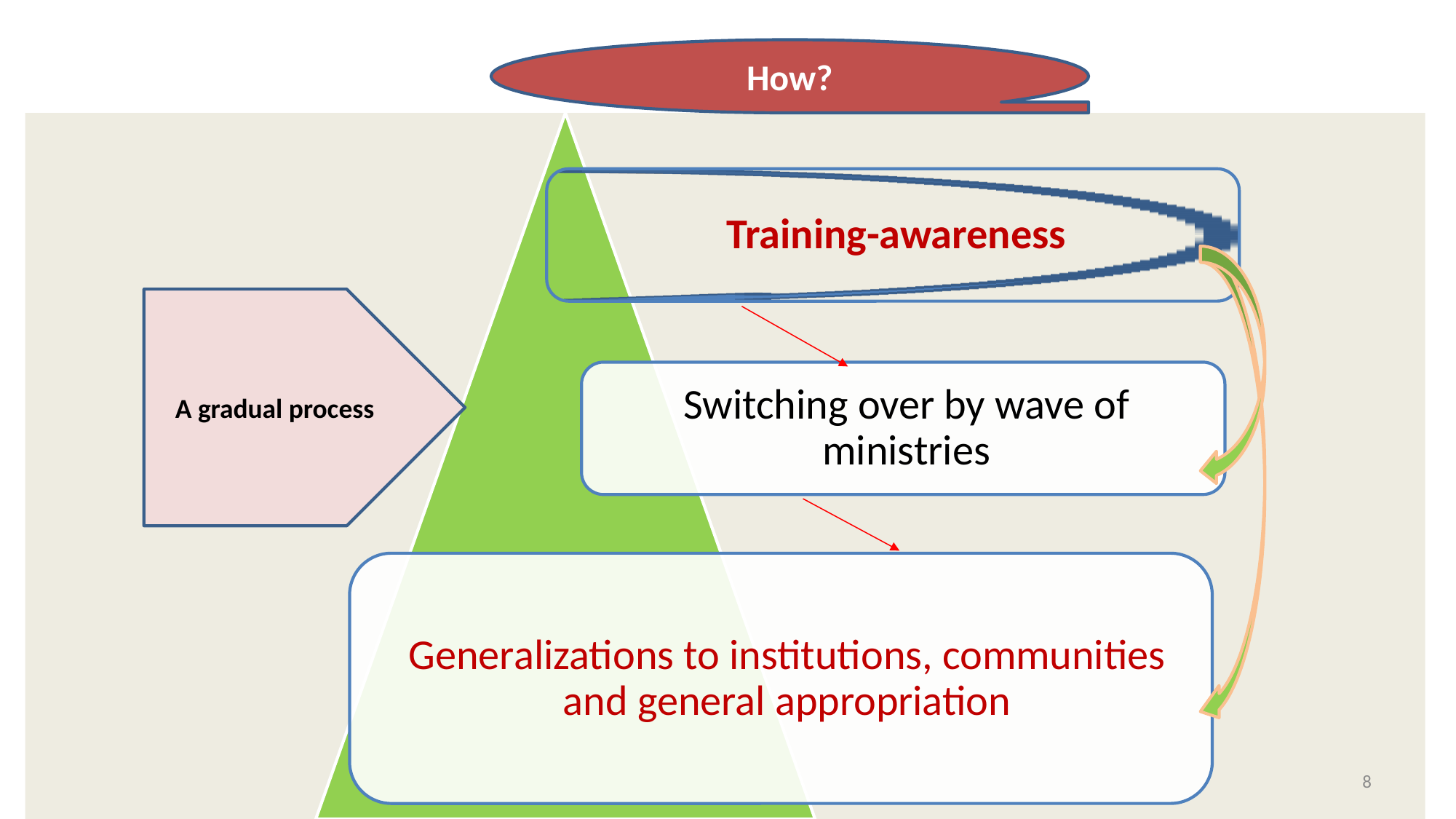

How?
Training-awareness
Switching over by wave of ministries
Generalizations to institutions, communities and general appropriation

A gradual process
8